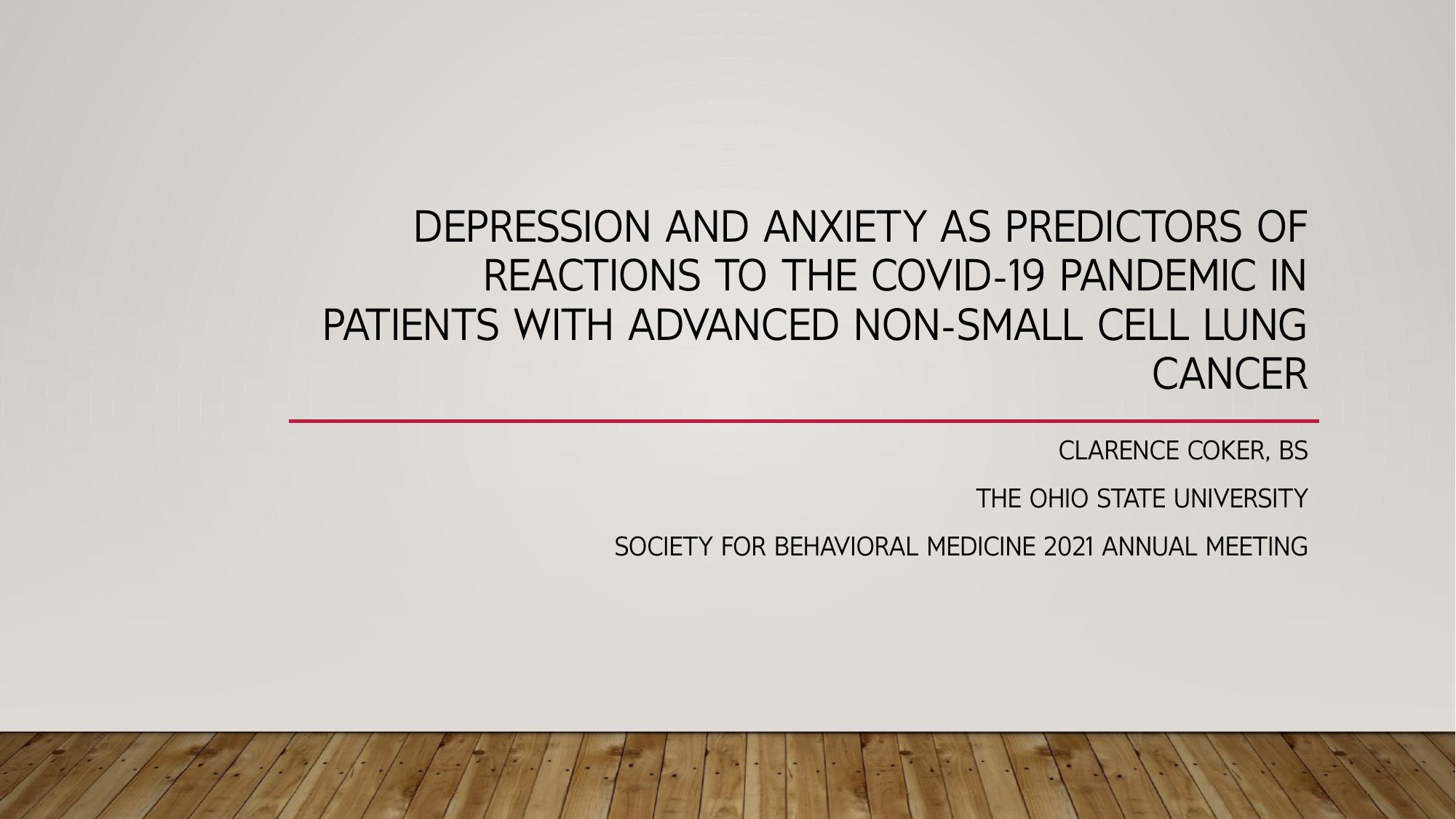

# Depression and Anxiety as Predictors of Reactions to the COVID-19 Pandemic in Patients with Advanced Non-Small Cell Lung Cancer
Clarence Coker, BS
The Ohio State university
Society for Behavioral Medicine 2021 annual meeting